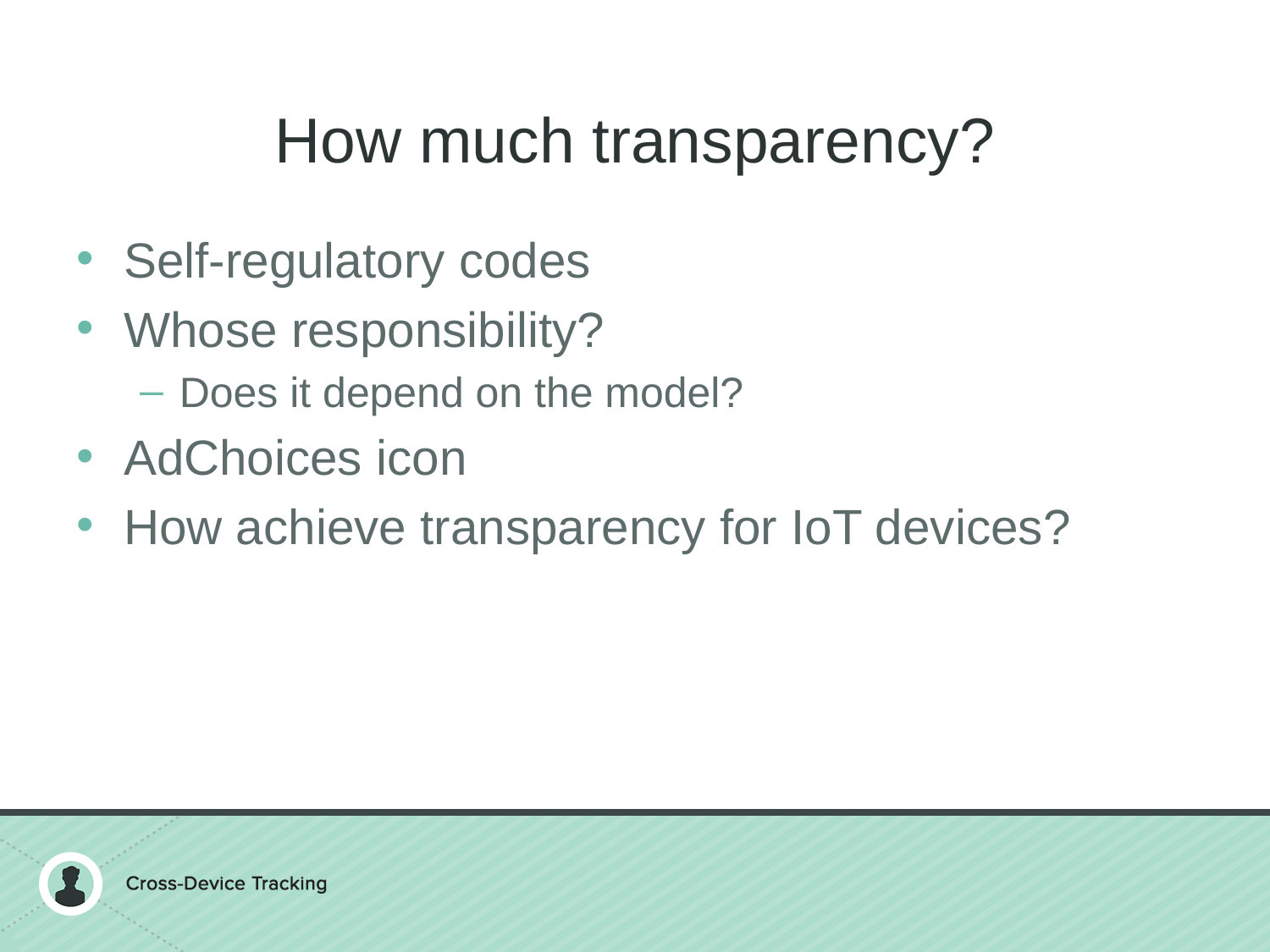

# How much transparency?
Self-regulatory codes
Whose responsibility?
Does it depend on the model?
AdChoices icon
How achieve transparency for IoT devices?